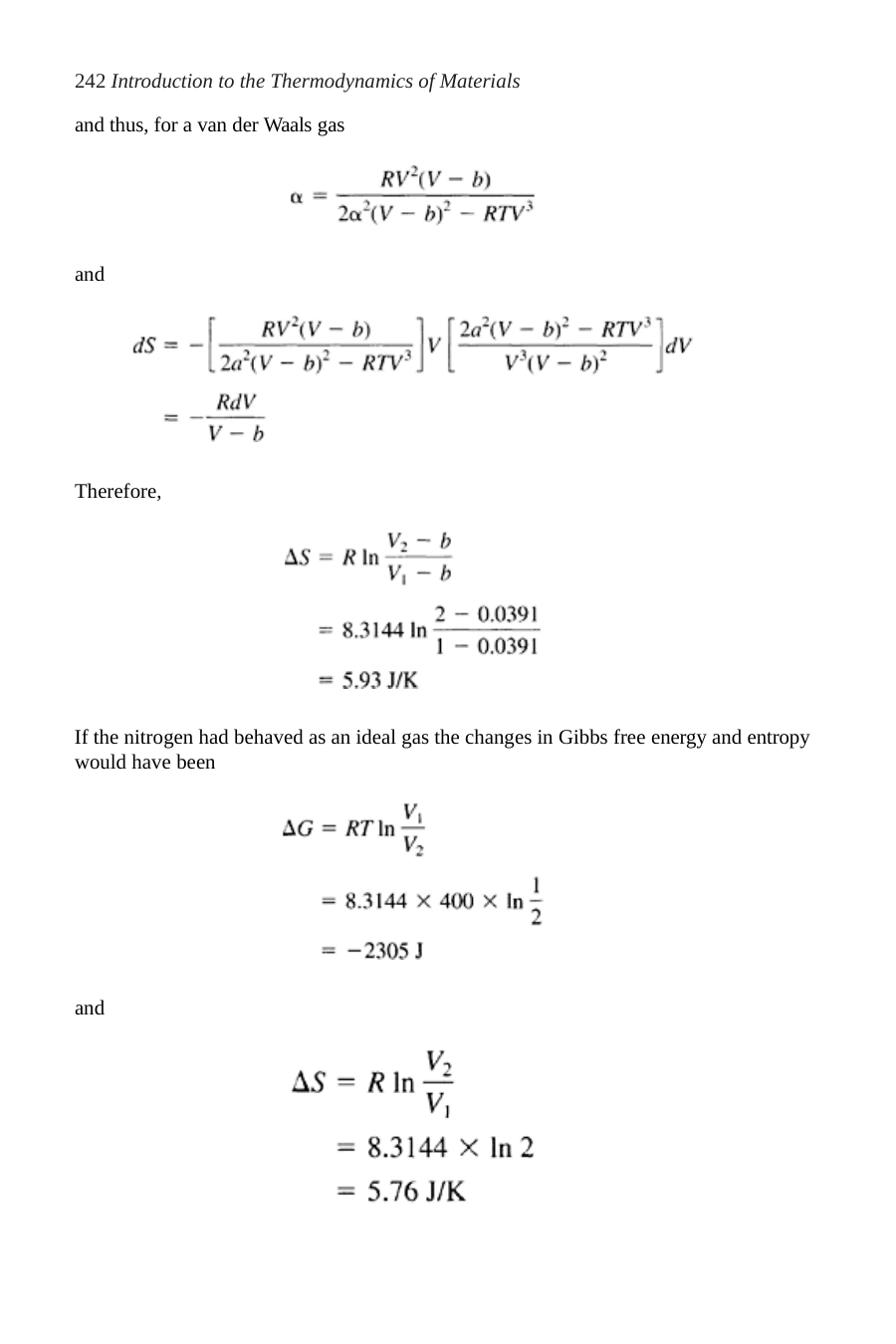

242 Introduction to the Thermodynamics of Materials
and thus, for a van der Waals gas

and

Therefore,

If the nitrogen had behaved as an ideal gas the changes in Gibbs free energy and entropy  would have been

and